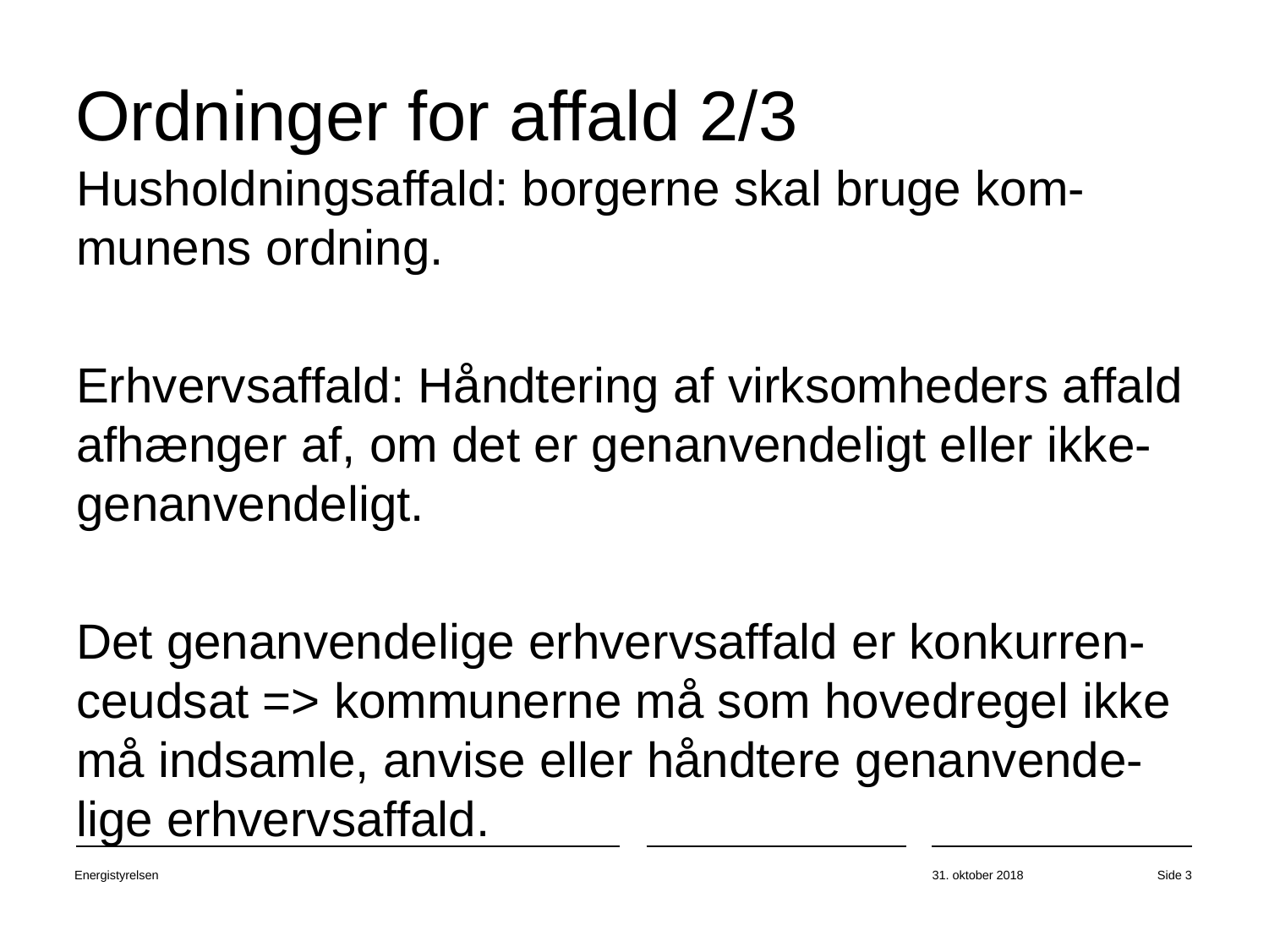

# Ordninger for affald 2/3
Husholdningsaffald: borgerne skal bruge kom-munens ordning.

Erhvervsaffald: Håndtering af virksomheders affald afhænger af, om det er genanvendeligt eller ikke-genanvendeligt.

Det genanvendelige erhvervsaffald er konkurren-ceudsat => kommunerne må som hovedregel ikke må indsamle, anvise eller håndtere genanvende-lige erhvervsaffald.

Energistyrelsen
31. oktober 2018
Side 3